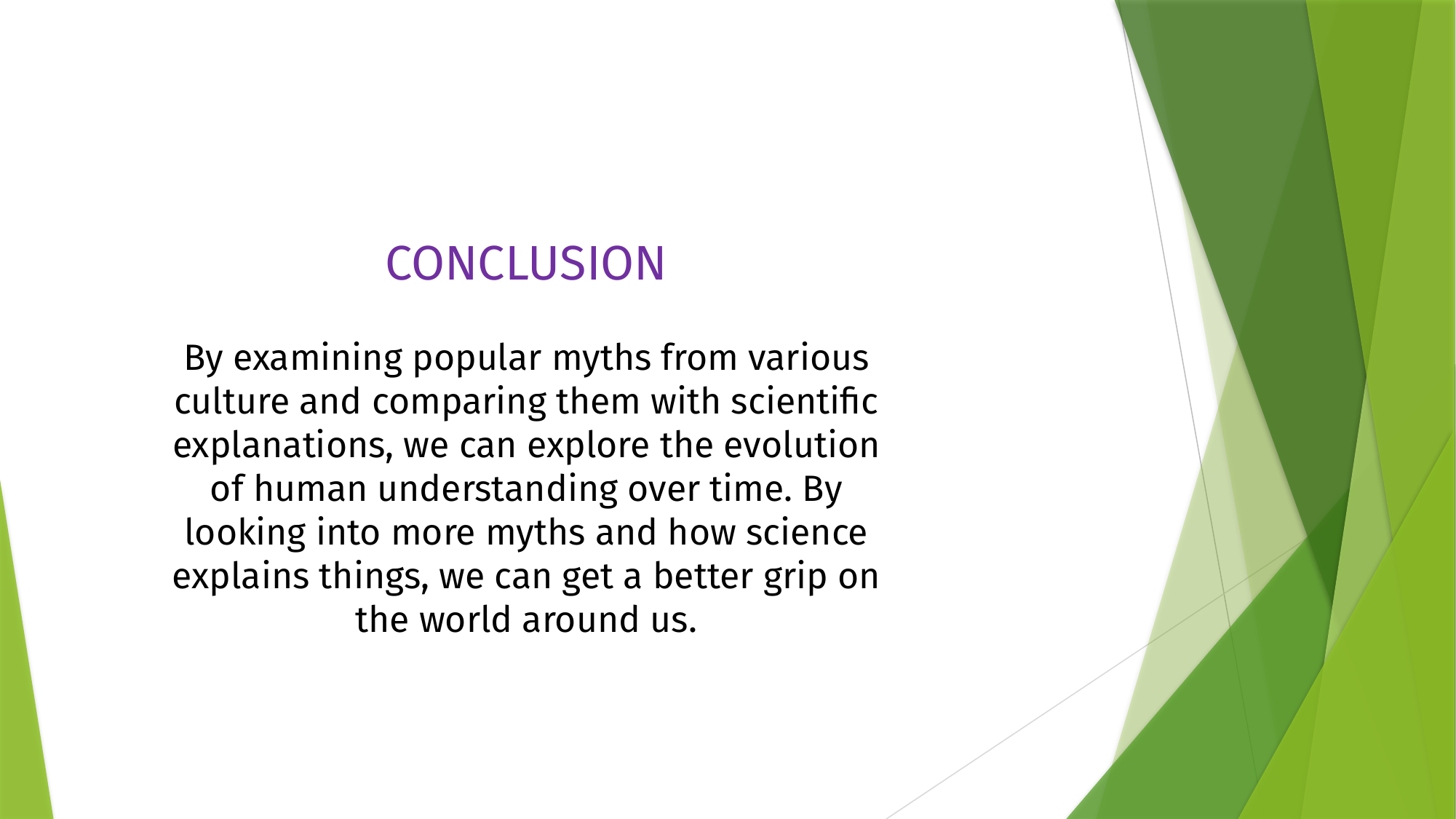

CONCLUSION

By examining popular myths from various culture and comparing them with scientific explanations, we can explore the evolution of human understanding over time. By looking into more myths and how science explains things, we can get a better grip on the world around us.